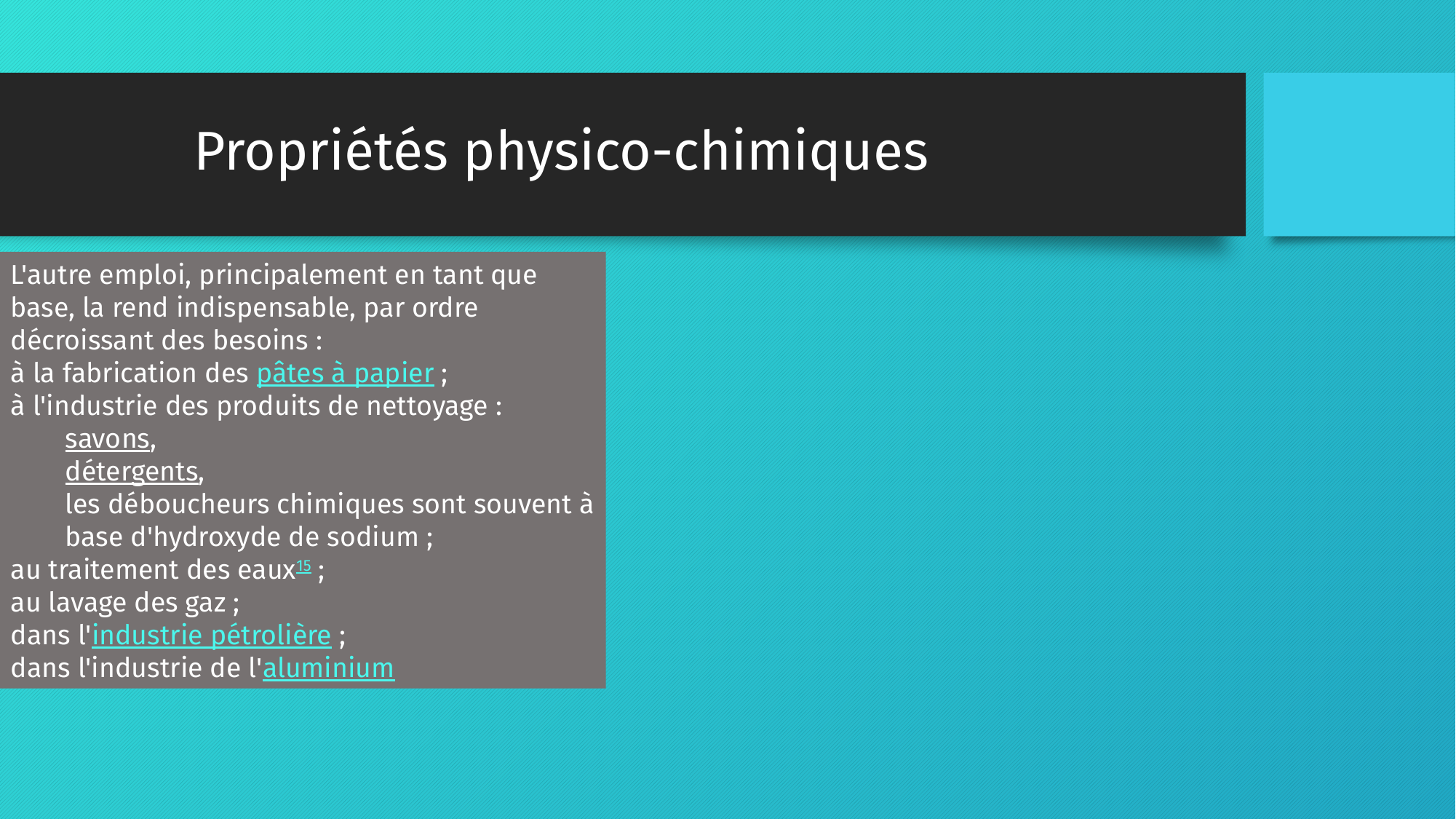

Propriétés physico-chimiques
L'autre emploi, principalement en tant que base, la rend indispensable, par ordre décroissant des besoins :
à la fabrication des pâtes à papier ;
à l'industrie des produits de nettoyage :
savons,
détergents,
les déboucheurs chimiques sont souvent à base d'hydroxyde de sodium ;
au traitement des eaux15 ;
au lavage des gaz ;
dans l'industrie pétrolière ;
dans l'industrie de l'aluminium